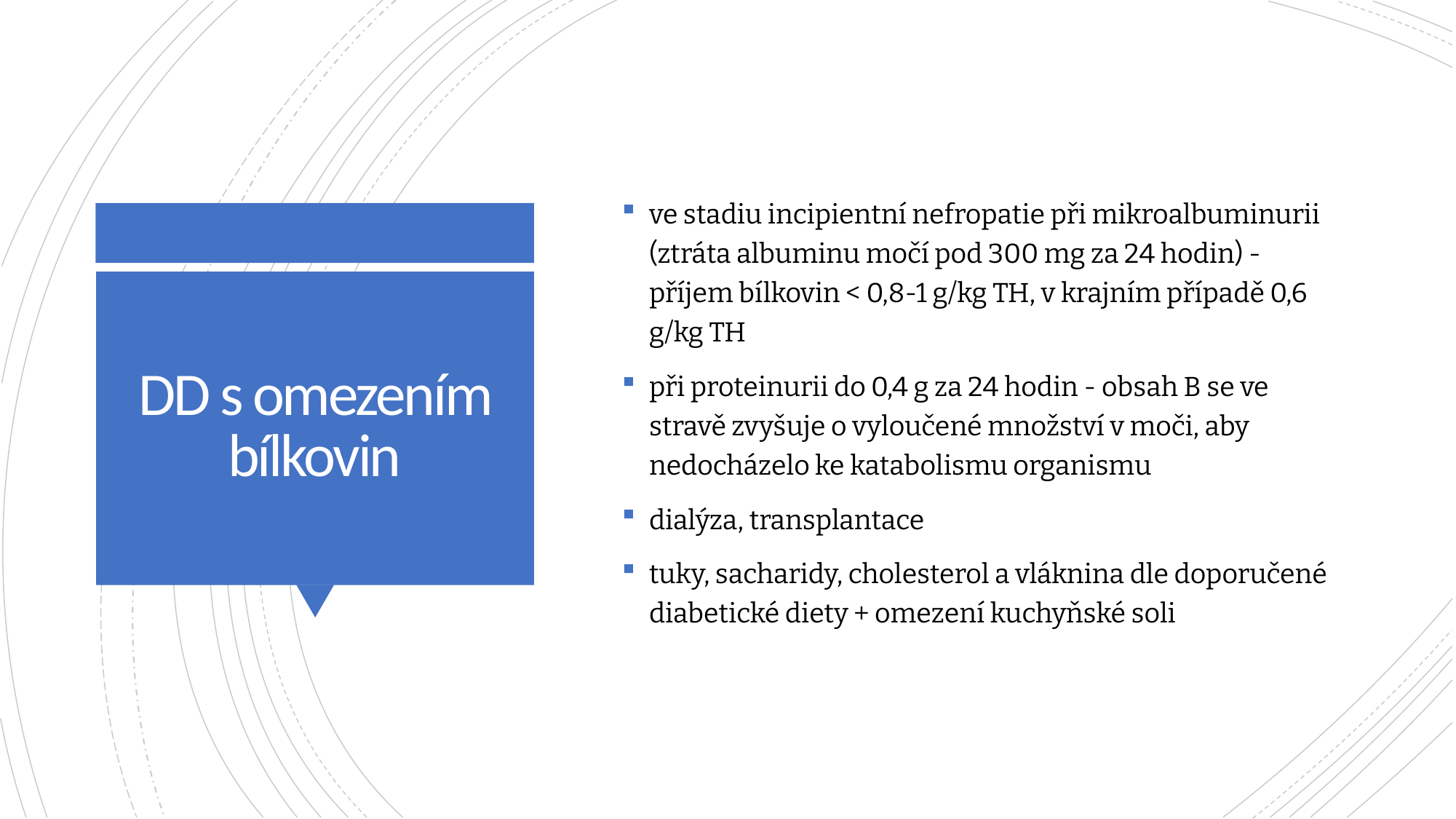

ve stadiu incipientní nefropatie při mikroalbuminurii (ztráta albuminu močí pod 300 mg za 24 hodin) - příjem bílkovin < 0,8-1 g/kg TH, v krajním případě 0,6 g/kg TH
při proteinurii do 0,4 g za 24 hodin - obsah B se ve stravě zvyšuje o vyloučené množství v moči, aby nedocházelo ke katabolismu organismu
dialýza, transplantace
tuky, sacharidy, cholesterol a vláknina dle doporučené diabetické diety + omezení kuchyňské soli
# DD s omezením bílkovin